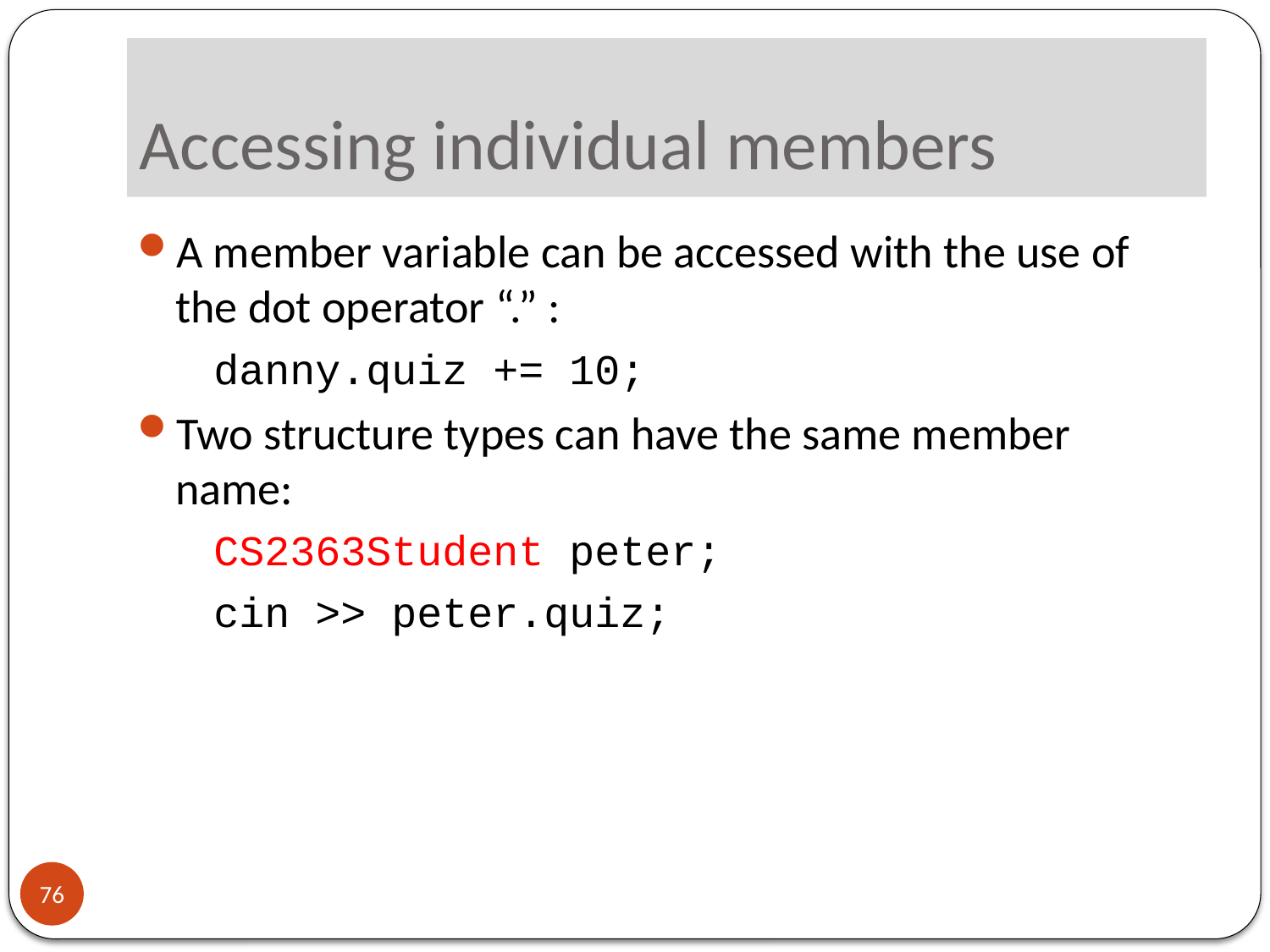

# Accessing individual members
A member variable can be accessed with the use of the dot operator “.” :
   danny.quiz += 10;
Two structure types can have the same member name:
   CS2363Student peter;
   cin >> peter.quiz;
76